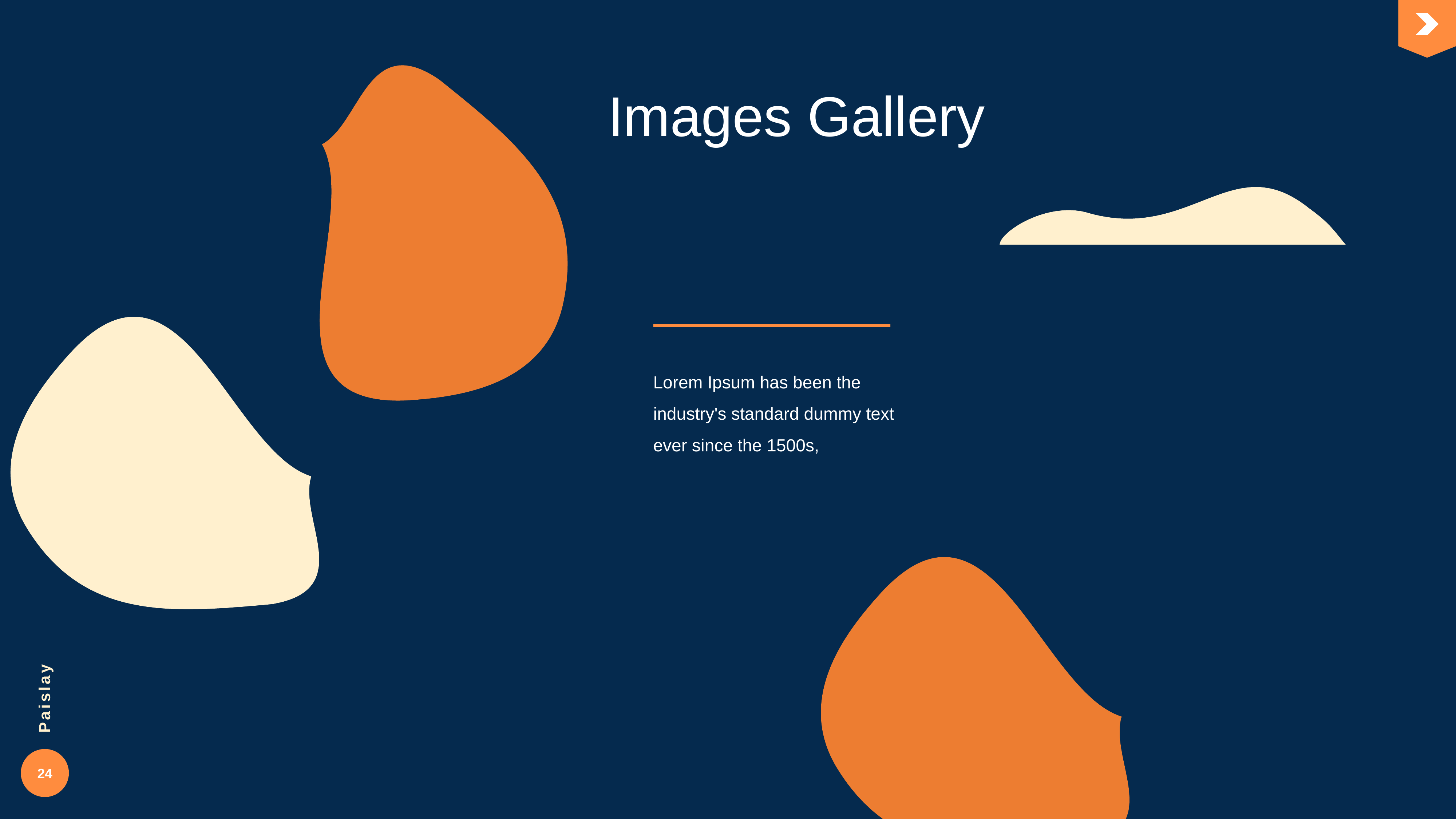

Images Gallery

Lorem Ipsum has been the industry's standard dummy text ever since the 1500s,

Paislay
24